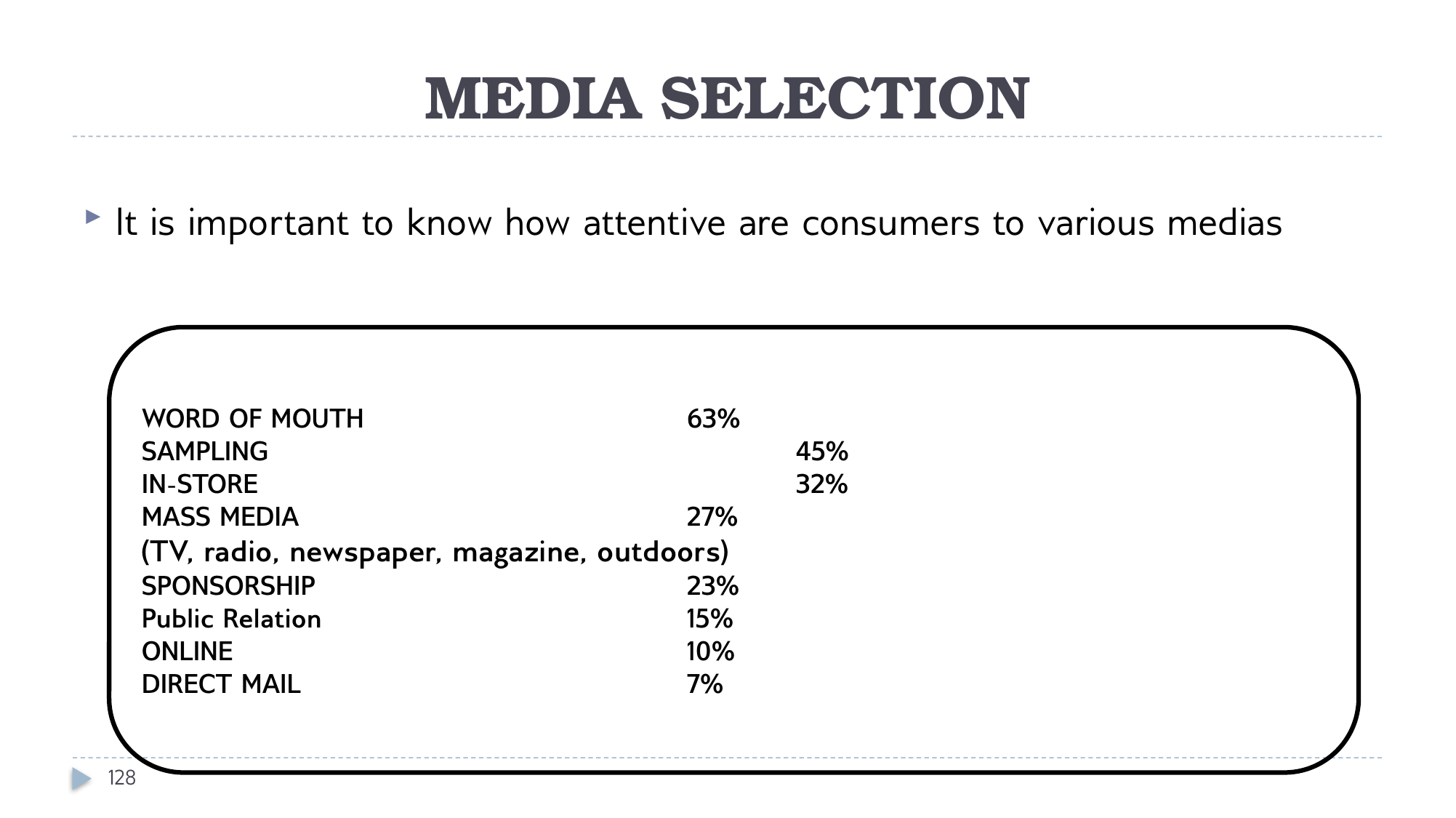

# MEDIA SELECTION
It is important to know how attentive are consumers to various medias

WORD OF MOUTH			63%
SAMPLING					45%
IN-STORE					32%
MASS MEDIA 				27%
(TV, radio, newspaper, magazine, outdoors)
SPONSORSHIP				23%
Public Relation				15%
ONLINE					10%
DIRECT MAIL				7%
128